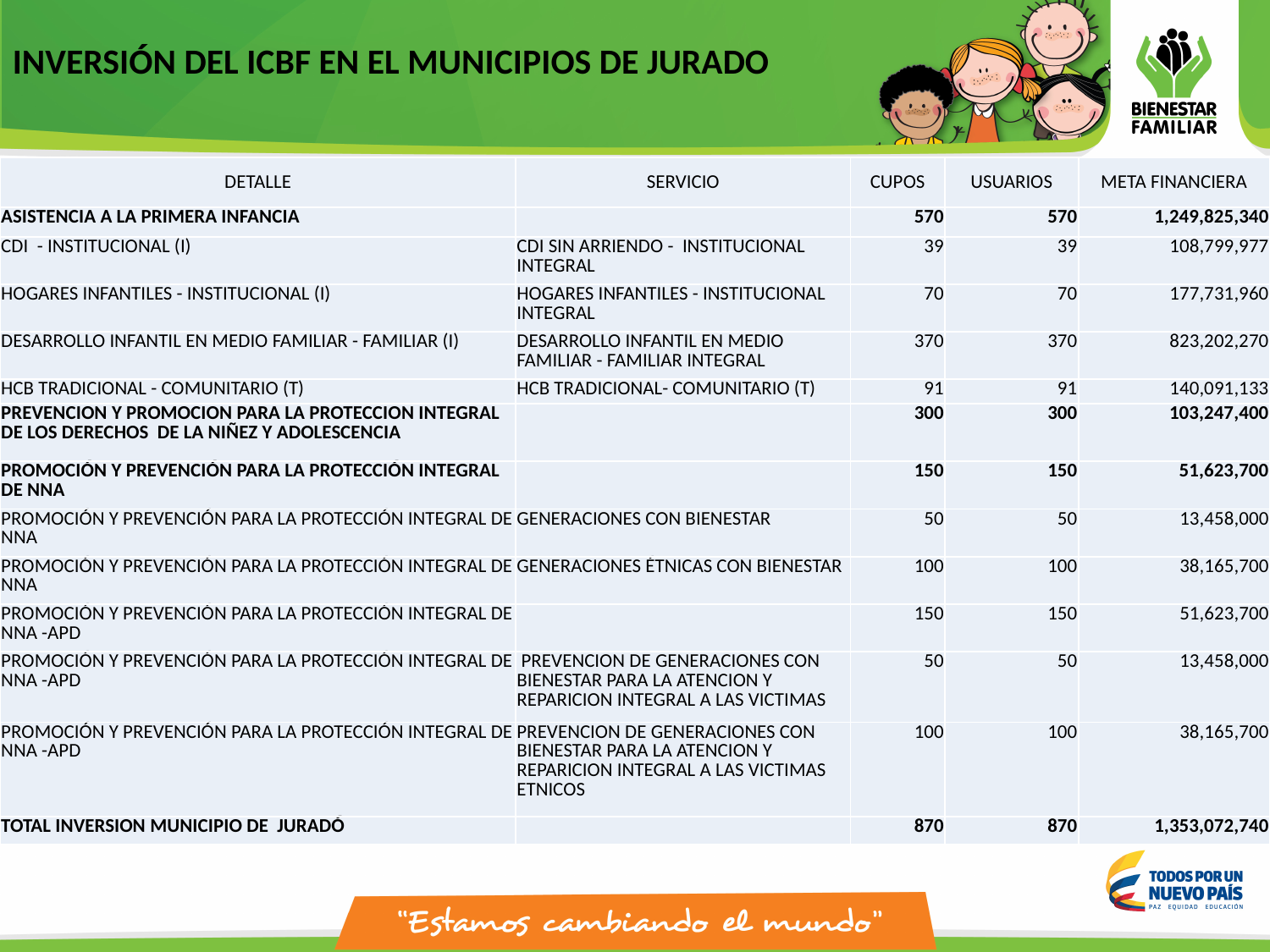

INVERSIÓN DEL ICBF EN EL MUNICIPIOS DE JURADO
| DETALLE | SERVICIO | CUPOS | USUARIOS | META FINANCIERA |
| --- | --- | --- | --- | --- |
| ASISTENCIA A LA PRIMERA INFANCIA |  | 570 | 570 | 1,249,825,340 |
| CDI - INSTITUCIONAL (I) | CDI SIN ARRIENDO - INSTITUCIONAL INTEGRAL | 39 | 39 | 108,799,977 |
| HOGARES INFANTILES - INSTITUCIONAL (I) | HOGARES INFANTILES - INSTITUCIONAL INTEGRAL | 70 | 70 | 177,731,960 |
| DESARROLLO INFANTIL EN MEDIO FAMILIAR - FAMILIAR (I) | DESARROLLO INFANTIL EN MEDIO FAMILIAR - FAMILIAR INTEGRAL | 370 | 370 | 823,202,270 |
| HCB TRADICIONAL - COMUNITARIO (T) | HCB TRADICIONAL- COMUNITARIO (T) | 91 | 91 | 140,091,133 |
| PREVENCION Y PROMOCION PARA LA PROTECCION INTEGRAL DE LOS DERECHOS DE LA NIÑEZ Y ADOLESCENCIA |  | 300 | 300 | 103,247,400 |
| PROMOCIÓN Y PREVENCIÓN PARA LA PROTECCIÓN INTEGRAL DE NNA |  | 150 | 150 | 51,623,700 |
| PROMOCIÓN Y PREVENCIÓN PARA LA PROTECCIÓN INTEGRAL DE NNA | GENERACIONES CON BIENESTAR | 50 | 50 | 13,458,000 |
| PROMOCIÓN Y PREVENCIÓN PARA LA PROTECCIÓN INTEGRAL DE NNA | GENERACIONES ÉTNICAS CON BIENESTAR | 100 | 100 | 38,165,700 |
| PROMOCIÓN Y PREVENCIÓN PARA LA PROTECCIÓN INTEGRAL DE NNA -APD |  | 150 | 150 | 51,623,700 |
| PROMOCIÓN Y PREVENCIÓN PARA LA PROTECCIÓN INTEGRAL DE NNA -APD | PREVENCION DE GENERACIONES CON BIENESTAR PARA LA ATENCION Y REPARICION INTEGRAL A LAS VICTIMAS | 50 | 50 | 13,458,000 |
| PROMOCIÓN Y PREVENCIÓN PARA LA PROTECCIÓN INTEGRAL DE NNA -APD | PREVENCION DE GENERACIONES CON BIENESTAR PARA LA ATENCION Y REPARICION INTEGRAL A LAS VICTIMAS ETNICOS | 100 | 100 | 38,165,700 |
| TOTAL INVERSION MUNICIPIO DE JURADÓ |  | 870 | 870 | 1,353,072,740 |